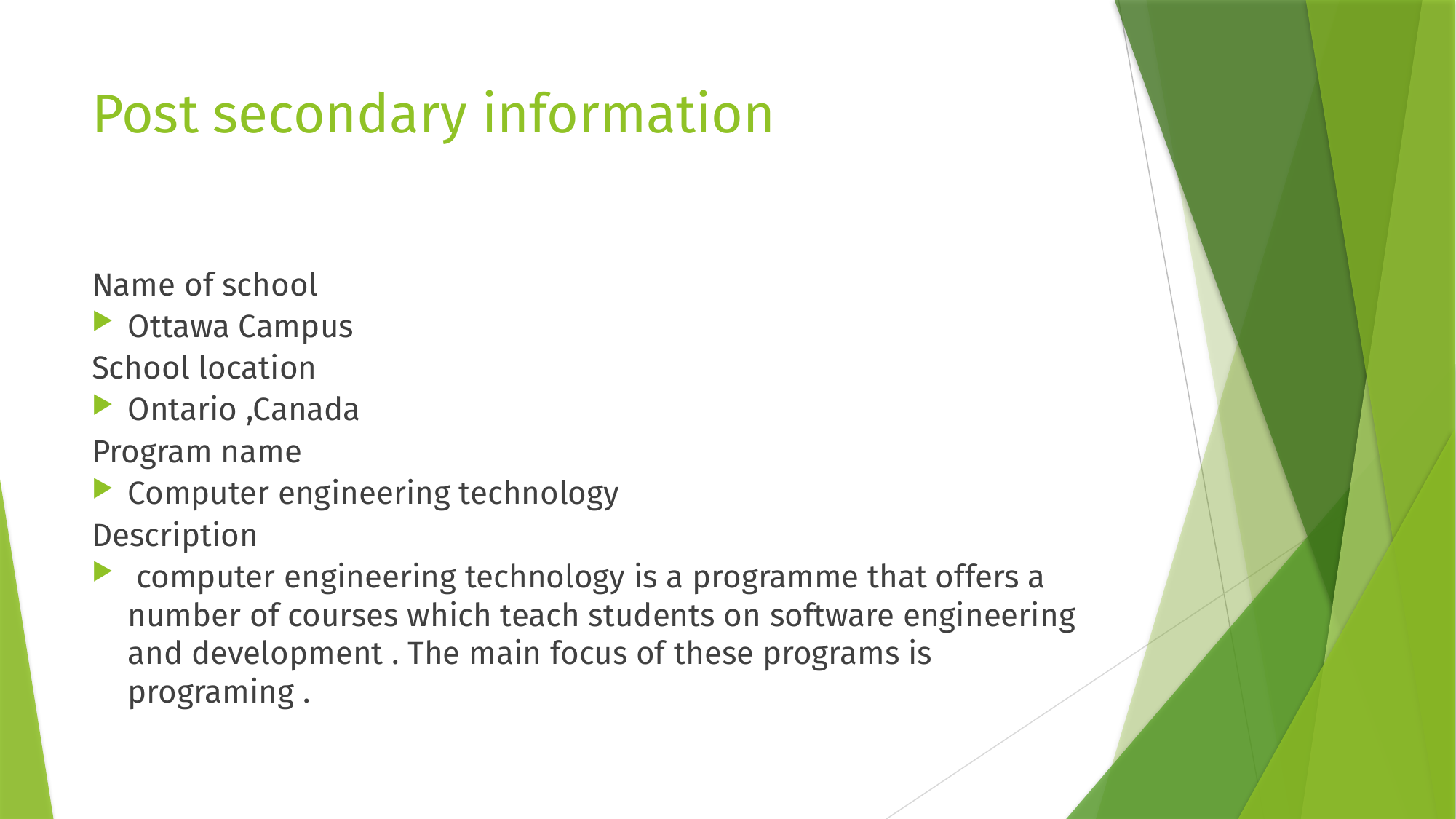

# Post secondary information
Name of school
Ottawa Campus
School location
Ontario ,Canada
Program name
Computer engineering technology
Description
 computer engineering technology is a programme that offers a number of courses which teach students on software engineering and development . The main focus of these programs is programing .